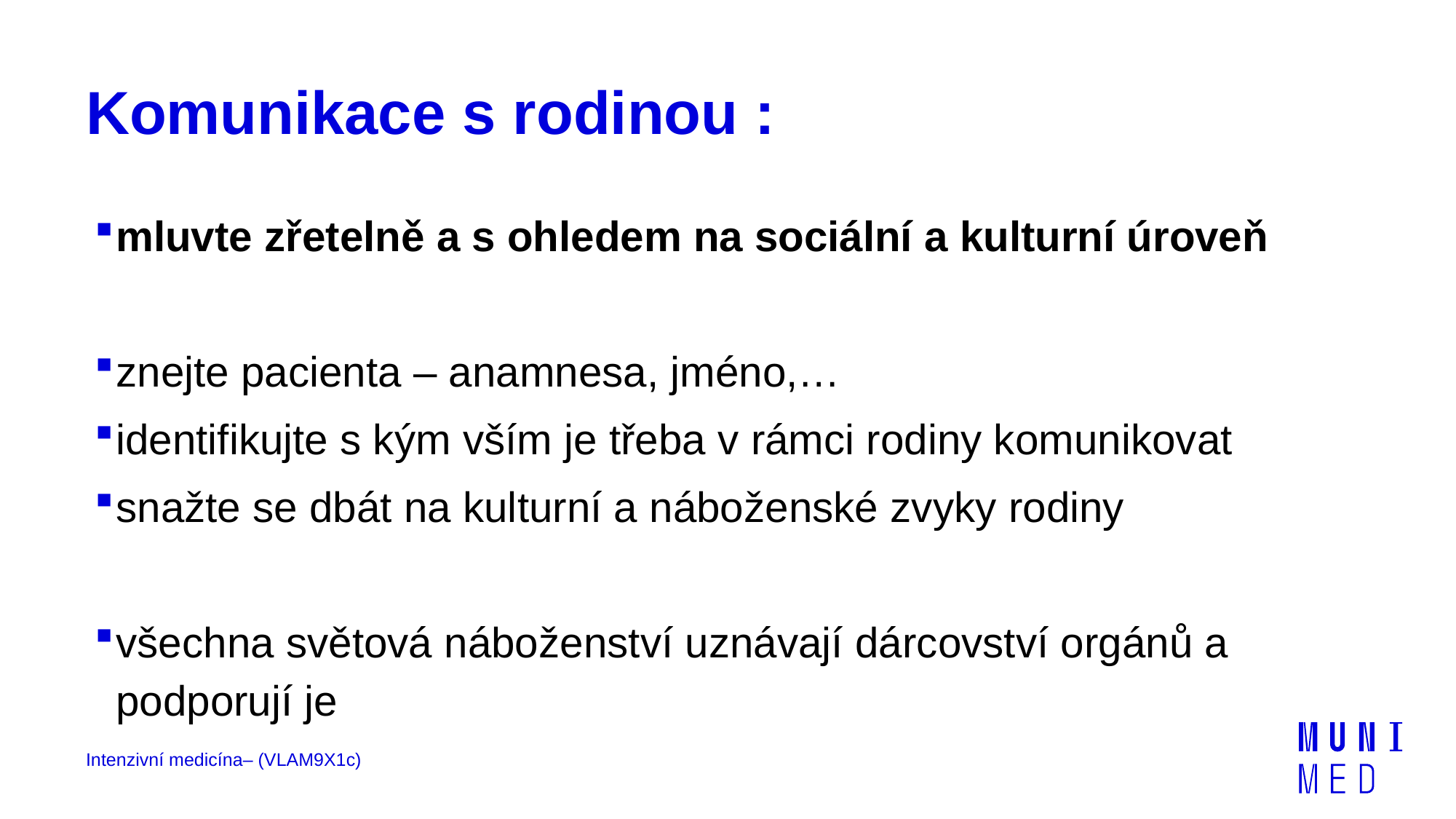

# Komunikace s rodinou :
mluvte zřetelně a s ohledem na sociální a kulturní úroveň

znejte pacienta – anamnesa, jméno,…
identifikujte s kým vším je třeba v rámci rodiny komunikovat
snažte se dbát na kulturní a náboženské zvyky rodiny

všechna světová náboženství uznávají dárcovství orgánů a podporují je

Intenzivní medicína– (VLAM9X1c)